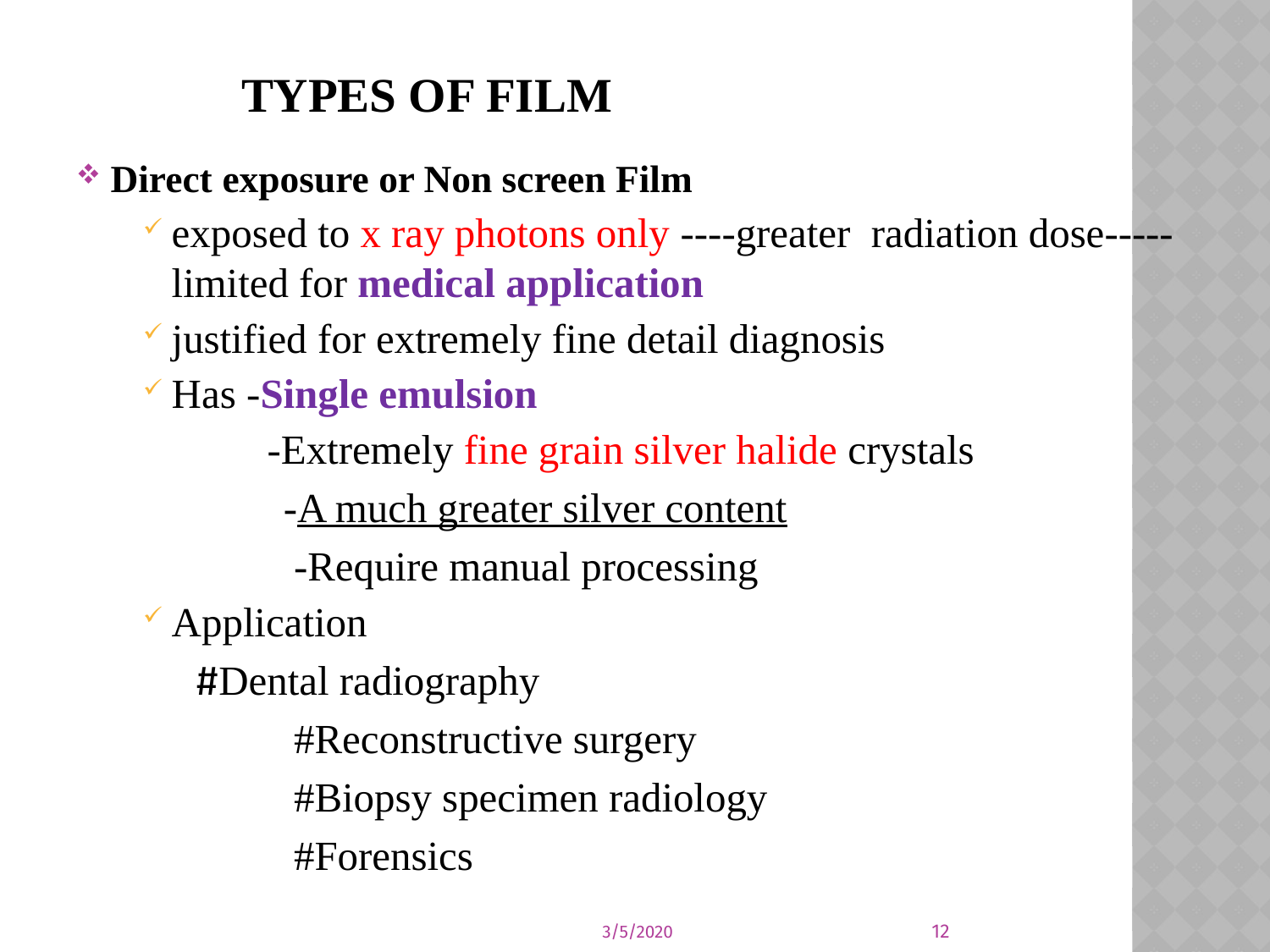

# Types of film
Direct exposure or Non screen Film
exposed to x ray photons only ----greater  radiation dose-----limited for medical application
justified for extremely fine detail diagnosis
Has -Single emulsion
            -Extremely fine grain silver halide crystals
                    -A much greater silver content
                     -Require manual processing
Application
           #Dental radiography
                     #Reconstructive surgery
                     #Biopsy specimen radiology
                     #Forensics

12
3/5/2020
Rakeb S